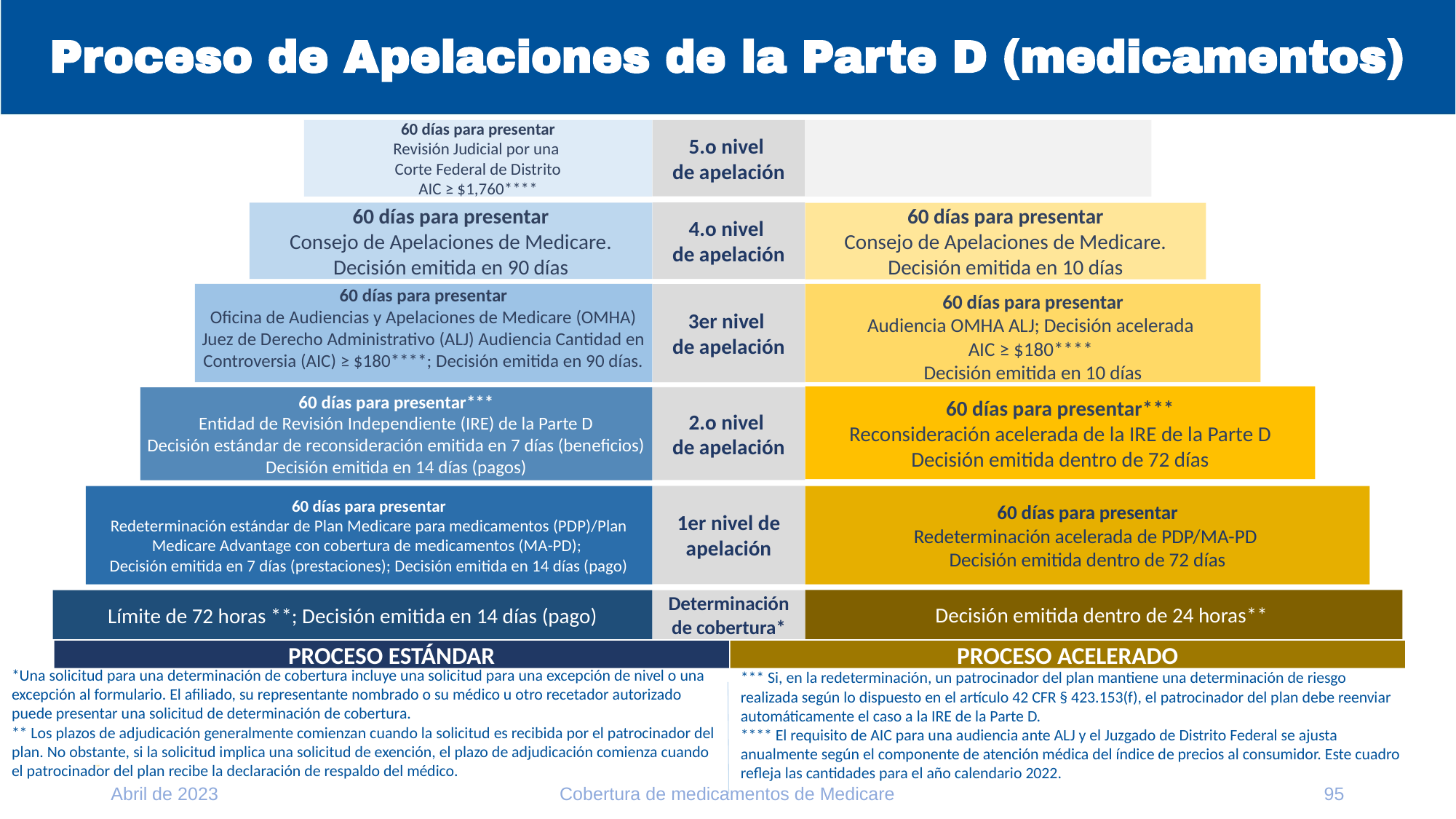

# Proceso de Apelaciones de la Parte D (medicamentos)
5.o nivel
de apelación
60 días para presentar
Revisión Judicial por una
Corte Federal de Distrito
AIC ≥ $1,760****

4.o nivel
de apelación
60 días para presentar
Consejo de Apelaciones de Medicare.
Decisión emitida en 90 días
60 días para presentar
Consejo de Apelaciones de Medicare.
Decisión emitida en 10 días
60 días para presentar
Oficina de Audiencias y Apelaciones de Medicare (OMHA)
Juez de Derecho Administrativo (ALJ) Audiencia Cantidad en Controversia (AIC) ≥ $180****; Decisión emitida en 90 días.

60 días para presentar
Audiencia OMHA ALJ; Decisión acelerada
AIC ≥ $180****
Decisión emitida en 10 días
3er nivel
de apelación
60 días para presentar***
Reconsideración acelerada de la IRE de la Parte D
Decisión emitida dentro de 72 días
2.o nivel
de apelación
60 días para presentar***
Entidad de Revisión Independiente (IRE) de la Parte D
Decisión estándar de reconsideración emitida en 7 días (beneficios)
Decisión emitida en 14 días (pagos)
1er nivel de apelación
60 días para presentar
Redeterminación estándar de Plan Medicare para medicamentos (PDP)/Plan Medicare Advantage con cobertura de medicamentos (MA-PD);
Decisión emitida en 7 días (prestaciones); Decisión emitida en 14 días (pago)
60 días para presentar
Redeterminación acelerada de PDP/MA-PD
Decisión emitida dentro de 72 días
Decisión emitida dentro de 24 horas**
Determinación de cobertura*
Límite de 72 horas **; Decisión emitida en 14 días (pago)
PROCESO ACELERADO
PROCESO ESTÁNDAR
*Una solicitud para una determinación de cobertura incluye una solicitud para una excepción de nivel o una excepción al formulario. El afiliado, su representante nombrado o su médico u otro recetador autorizado puede presentar una solicitud de determinación de cobertura.
** Los plazos de adjudicación generalmente comienzan cuando la solicitud es recibida por el patrocinador del plan. No obstante, si la solicitud implica una solicitud de exención, el plazo de adjudicación comienza cuando el patrocinador del plan recibe la declaración de respaldo del médico.
*** Si, en la redeterminación, un patrocinador del plan mantiene una determinación de riesgo realizada según lo dispuesto en el artículo 42 CFR § 423.153(f), el patrocinador del plan debe reenviar automáticamente el caso a la IRE de la Parte D.
**** El requisito de AIC para una audiencia ante ALJ y el Juzgado de Distrito Federal se ajusta anualmente según el componente de atención médica del índice de precios al consumidor. Este cuadro refleja las cantidades para el año calendario 2022.
Abril de 2023
Cobertura de medicamentos de Medicare
95